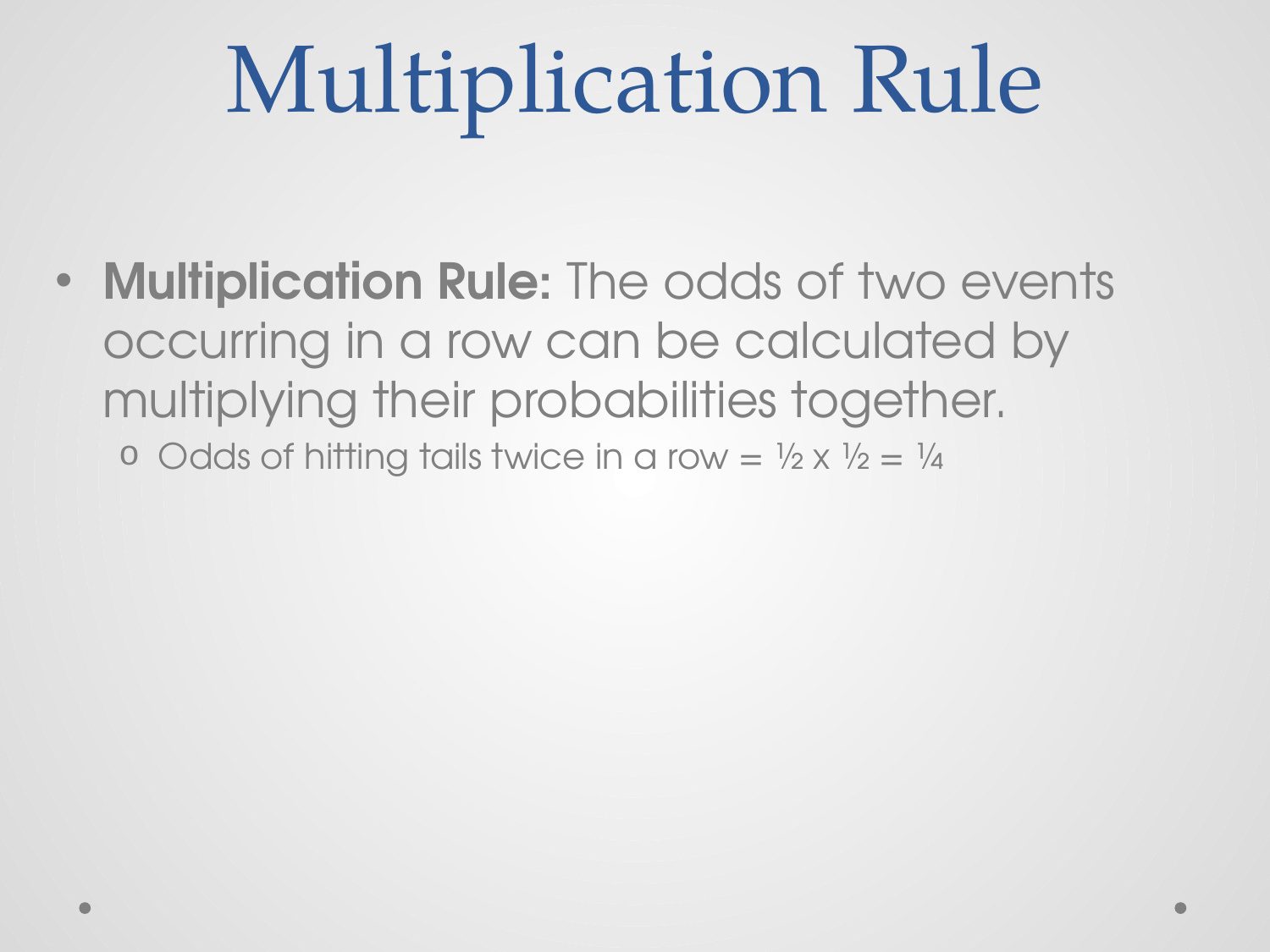

# Multiplication Rule
Multiplication Rule: The odds of two events occurring in a row can be calculated by multiplying their probabilities together.
Odds of hitting tails twice in a row = ½ x ½ = ¼